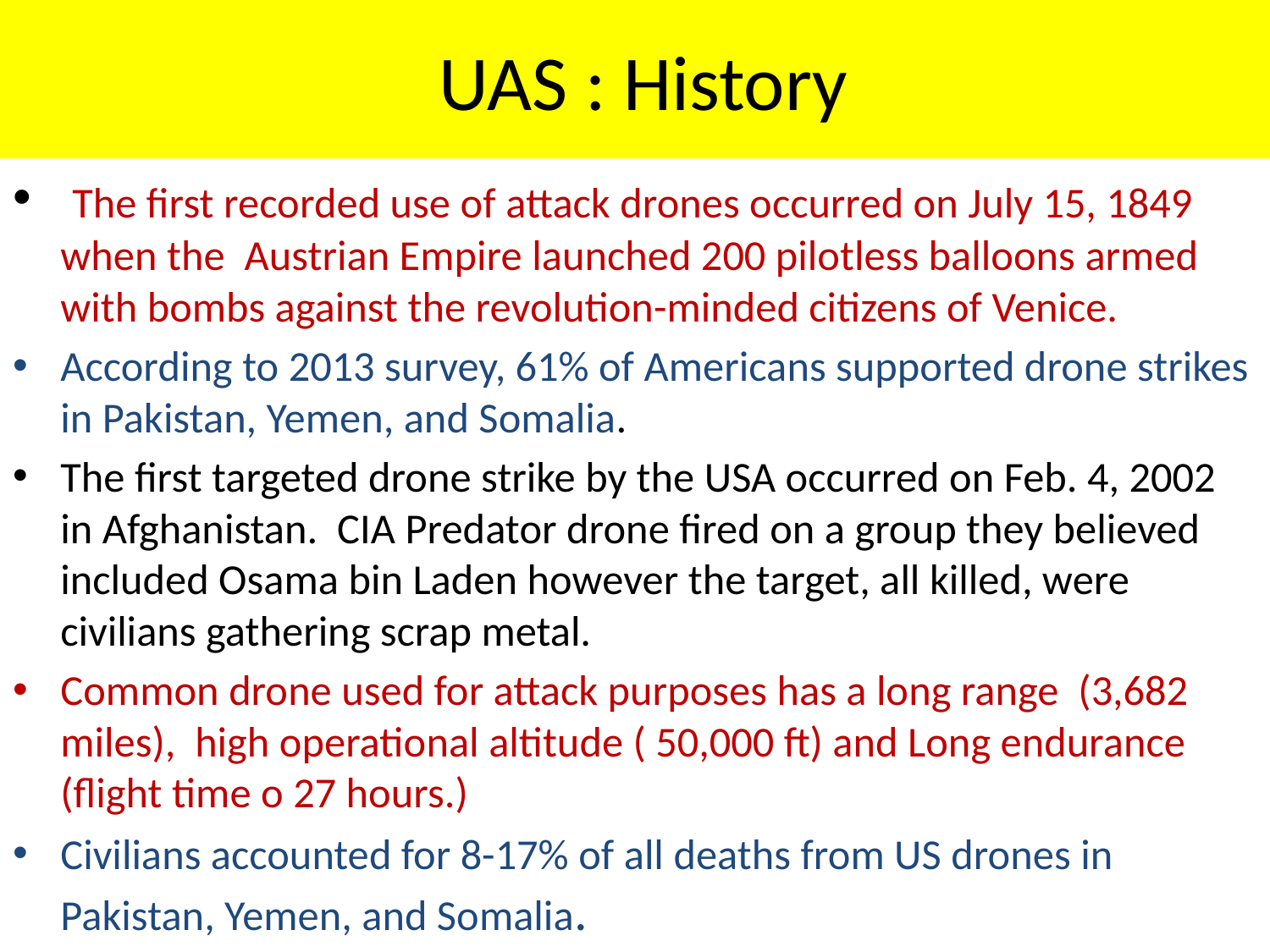

# UAS : History
 The first recorded use of attack drones occurred on July 15, 1849 when the  Austrian Empire launched 200 pilotless balloons armed with bombs against the revolution-minded citizens of Venice.
According to 2013 survey, 61% of Americans supported drone strikes in Pakistan, Yemen, and Somalia.
The first targeted drone strike by the USA occurred on Feb. 4, 2002 in Afghanistan.  CIA Predator drone fired on a group they believed included Osama bin Laden however the target, all killed, were civilians gathering scrap metal.
Common drone used for attack purposes has a long range  (3,682 miles),  high operational altitude ( 50,000 ft) and Long endurance (flight time o 27 hours.)
Civilians accounted for 8-17% of all deaths from US drones in Pakistan, Yemen, and Somalia.